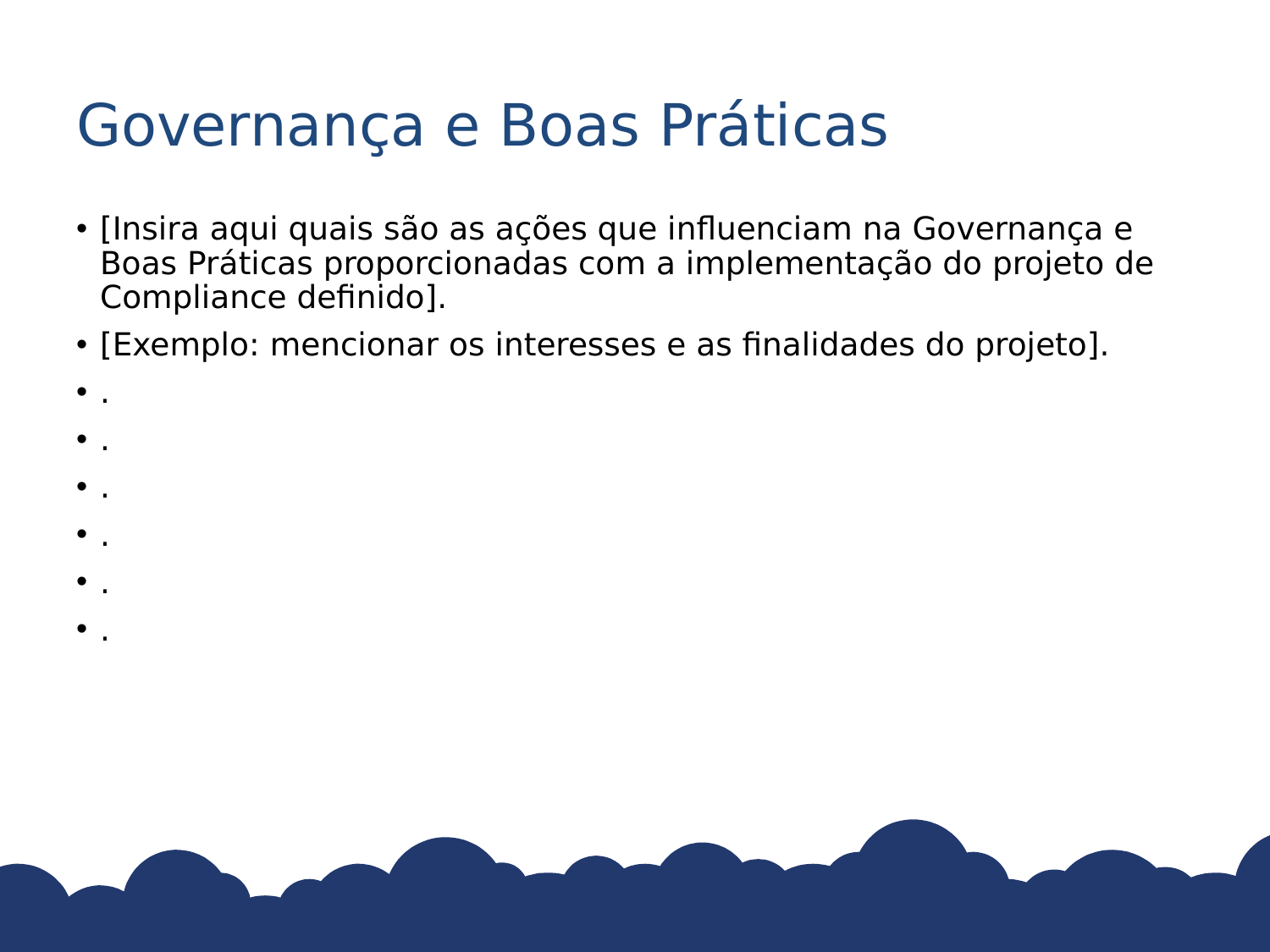

# Governança e Boas Práticas
[Insira aqui quais são as ações que influenciam na Governança e Boas Práticas proporcionadas com a implementação do projeto de Compliance definido].
[Exemplo: mencionar os interesses e as finalidades do projeto].
.
.
.
.
.
.